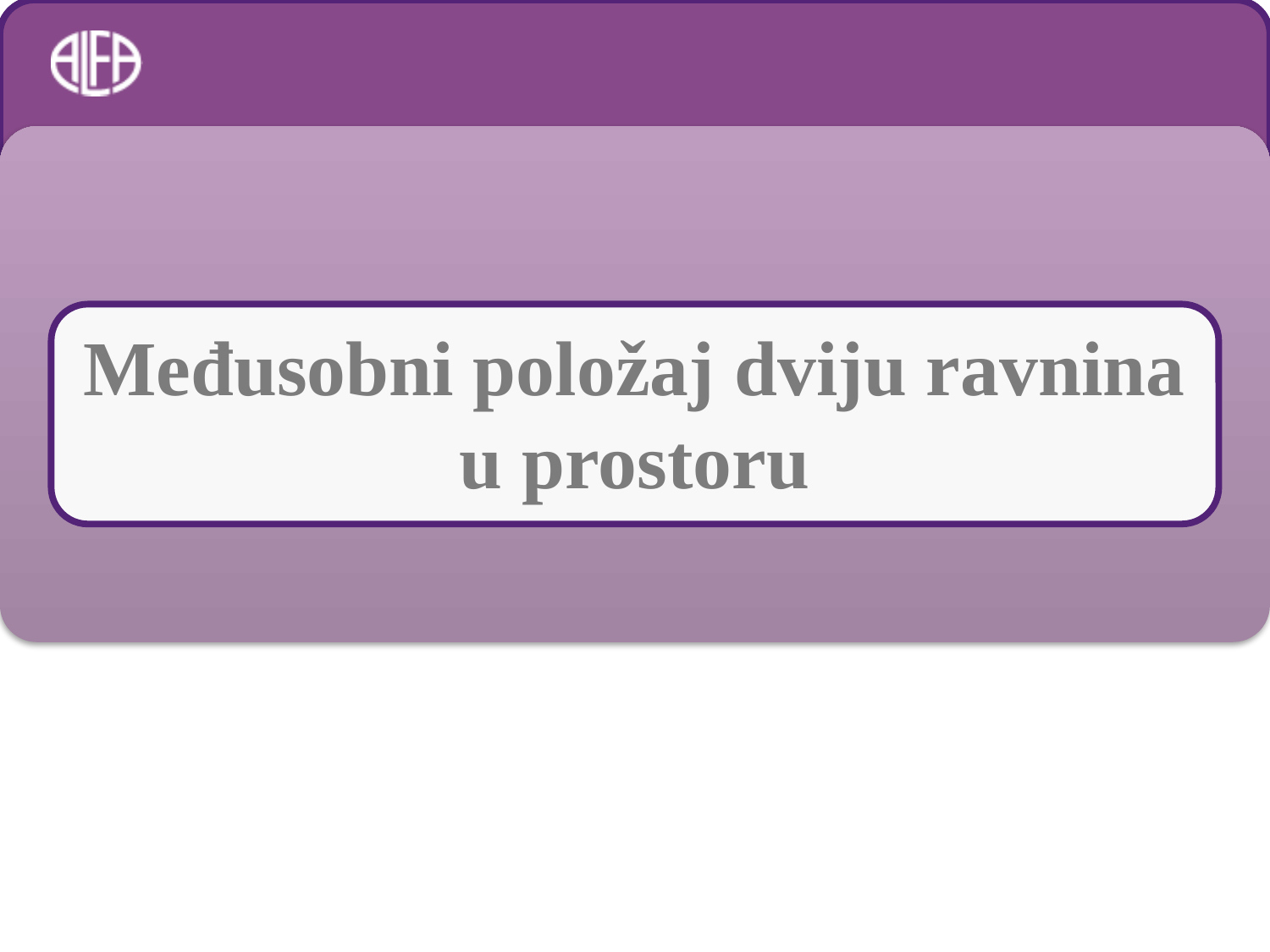

# Međusobni položaj dviju ravnina u prostoru